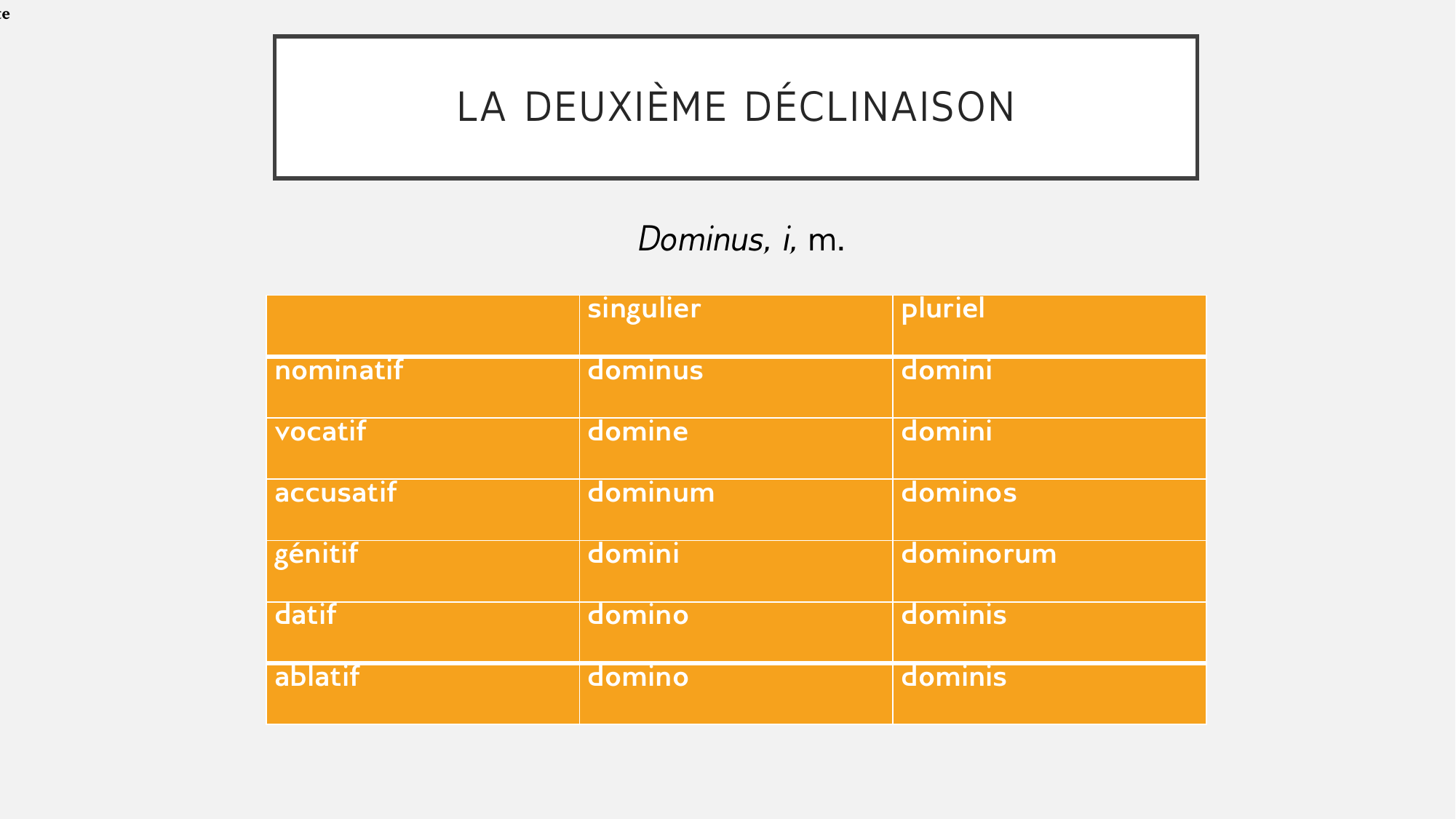

Modèle rosa, æ, f. : la charte

# La deuxième Déclinaison
Dominus, i, m.
|  | singulier | pluriel |
| --- | --- | --- |
| nominatif | dominus | domini |
| vocatif | domine | domini |
| accusatif | dominum | dominos |
| génitif | domini | dominorum |
| datif | domino | dominis |
| ablatif | domino | dominis |